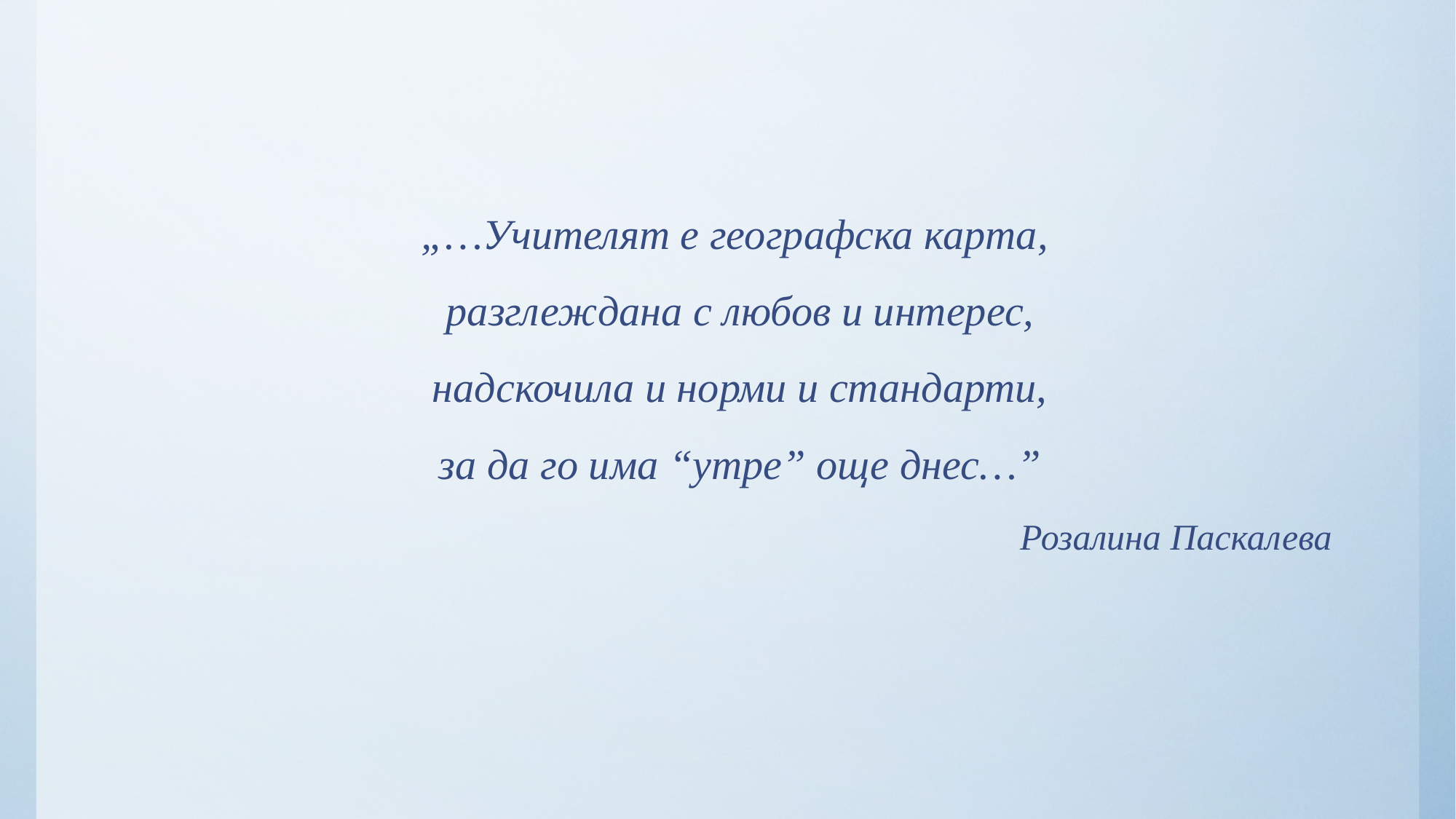

#
„…Учителят е географска карта,
разглеждана с любов и интерес,
надскочила и норми и стандарти,
за да го има “утре” още днес…”
Розалина Паскалева